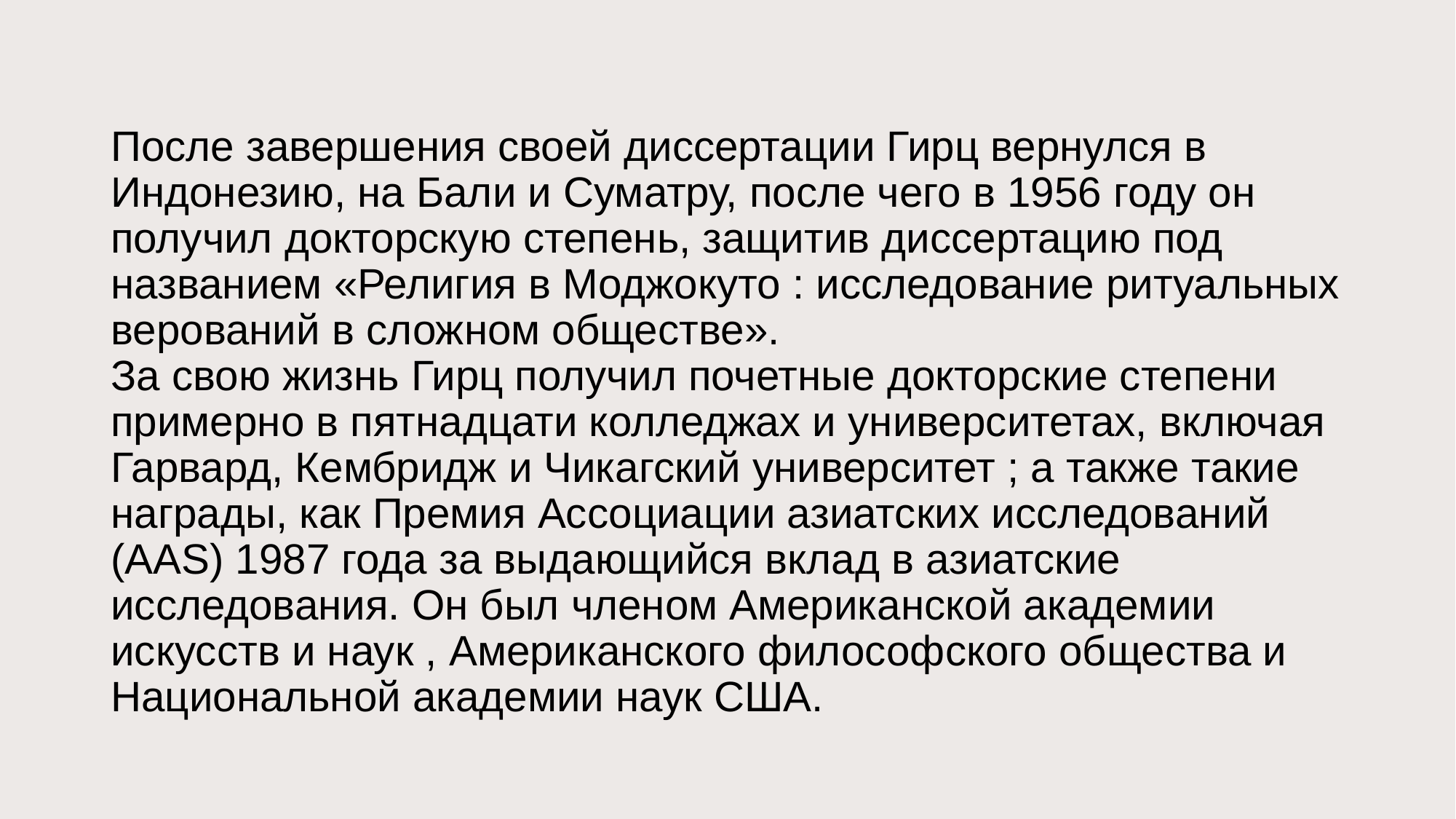

# После завершения своей диссертации Гирц вернулся в Индонезию, на Бали и Суматру, после чего в 1956 году он получил докторскую степень, защитив диссертацию под названием «Религия в Моджокуто : исследование ритуальных верований в сложном обществе». За свою жизнь Гирц получил почетные докторские степени примерно в пятнадцати колледжах и университетах, включая Гарвард, Кембридж и Чикагский университет ; а также такие награды, как Премия Ассоциации азиатских исследований (AAS) 1987 года за выдающийся вклад в азиатские исследования. Он был членом Американской академии искусств и наук , Американского философского общества и Национальной академии наук США.